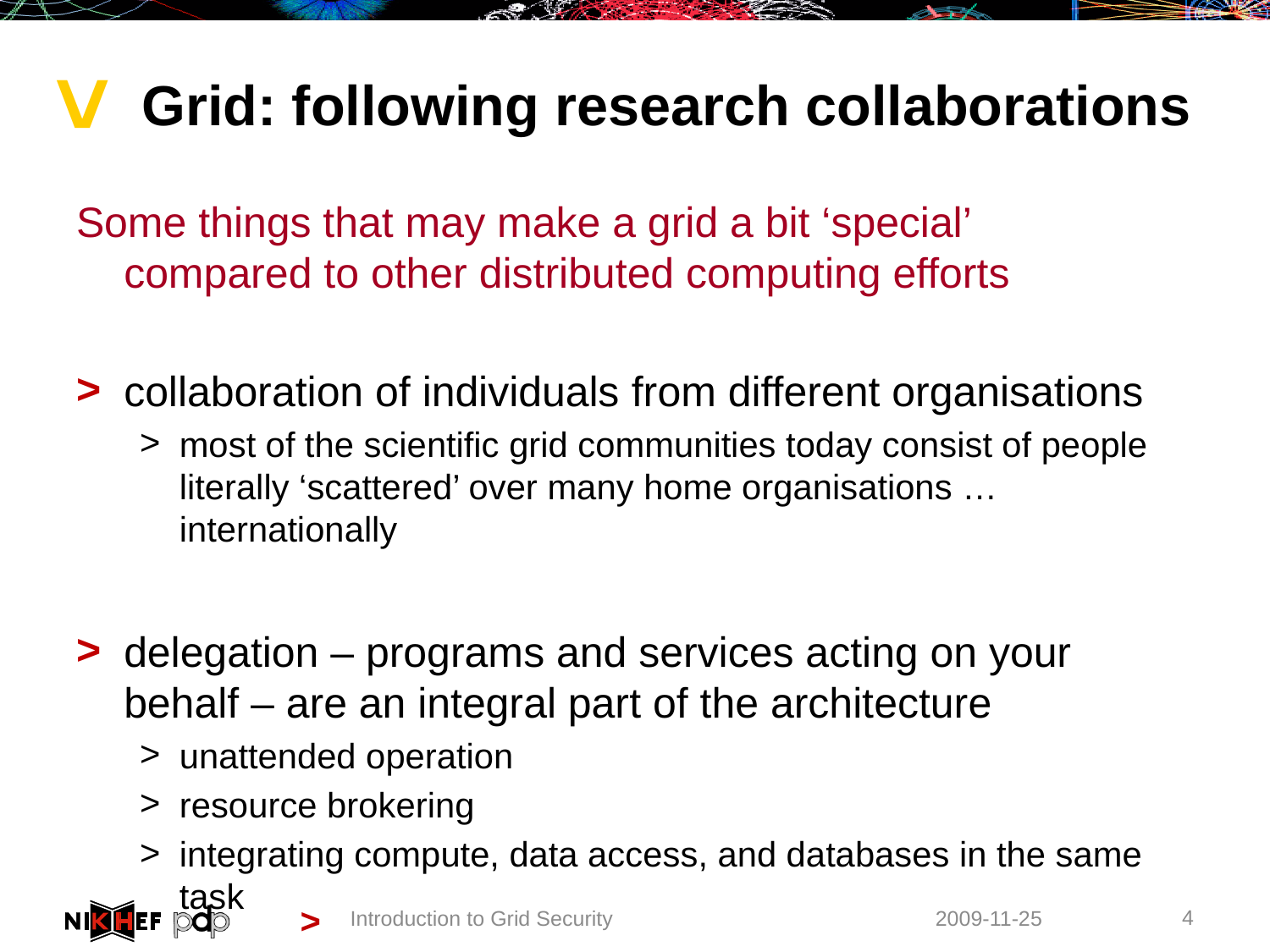

# Grid: following research collaborations
Some things that may make a grid a bit ‘special’
compared to other distributed computing efforts

collaboration of individuals from different organisations
most of the scientific grid communities today consist of people
literally ‘scattered’ over many home organisations … internationally

delegation – programs and services acting on your behalf – are an integral part of the architecture
unattended operation
resource brokering
integrating compute, data access, and databases in the same task
Introduction to Grid Security
2009-11-25
4